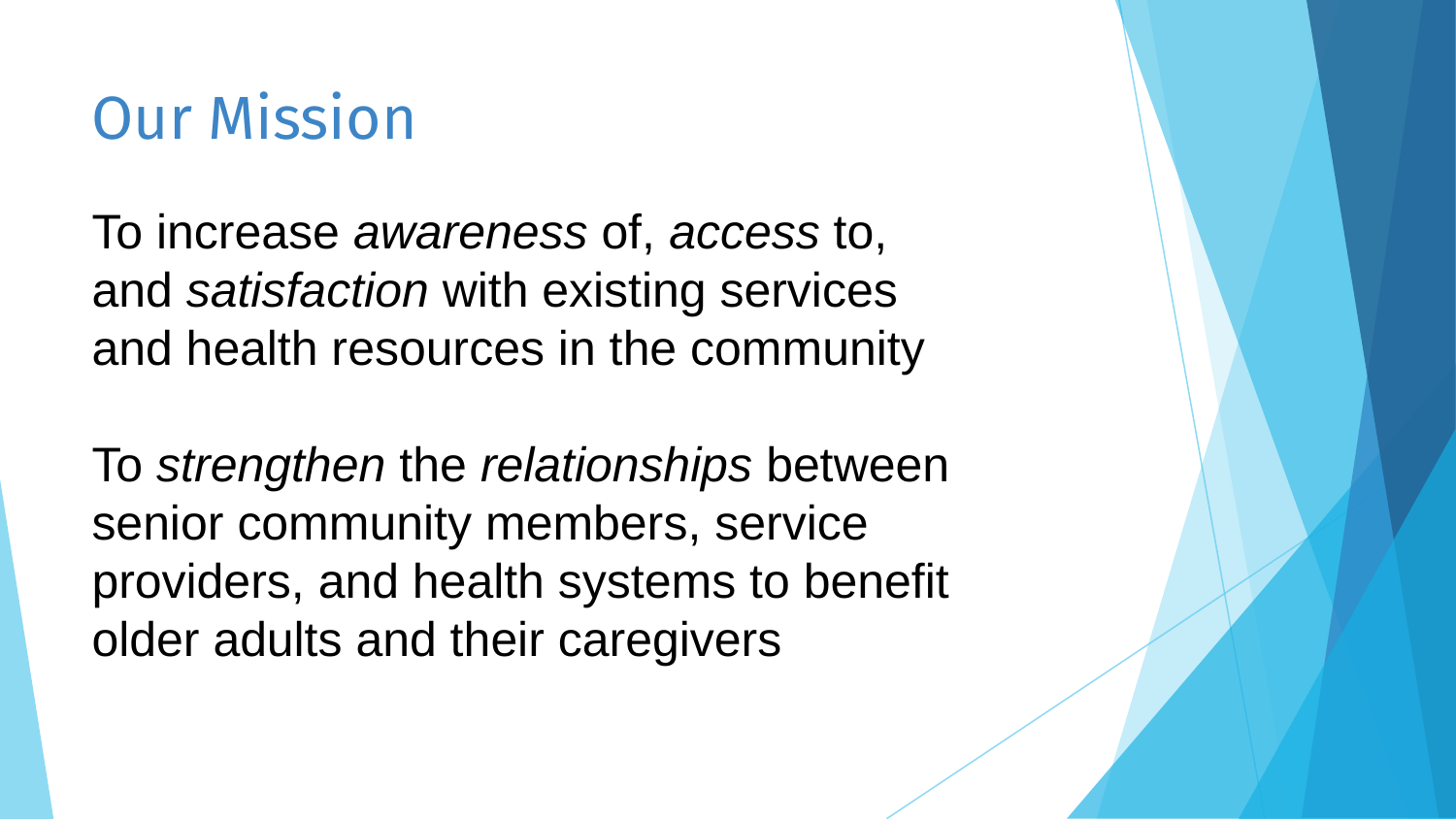

# Our Mission
To increase awareness of, access to,
and satisfaction with existing services
and health resources in the community

To strengthen the relationships between senior community members, service providers, and health systems to benefit older adults and their caregivers